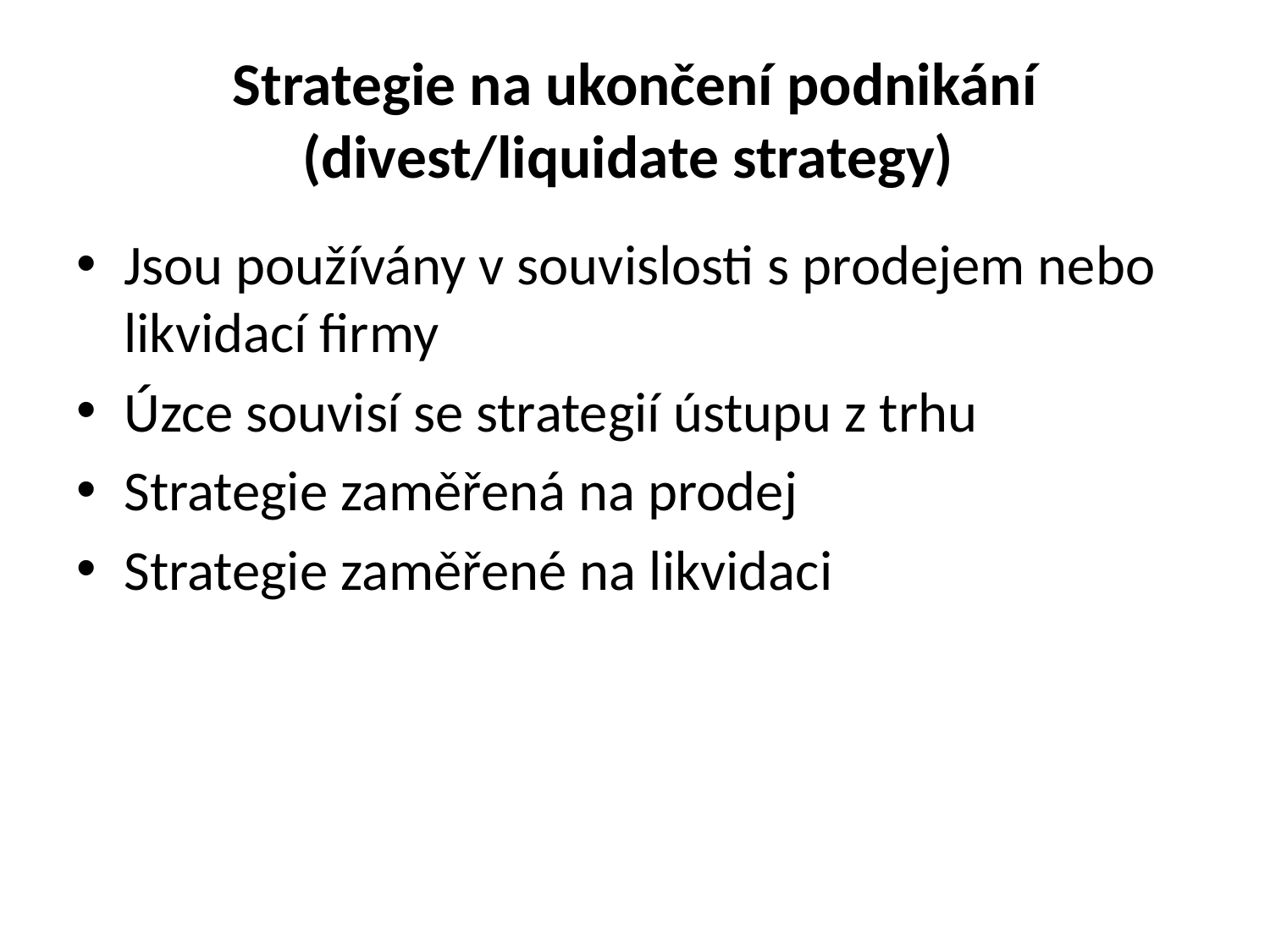

# Strategie na ukončení podnikání (divest/liquidate strategy)
Jsou používány v souvislosti s prodejem nebo likvidací firmy
Úzce souvisí se strategií ústupu z trhu
Strategie zaměřená na prodej
Strategie zaměřené na likvidaci